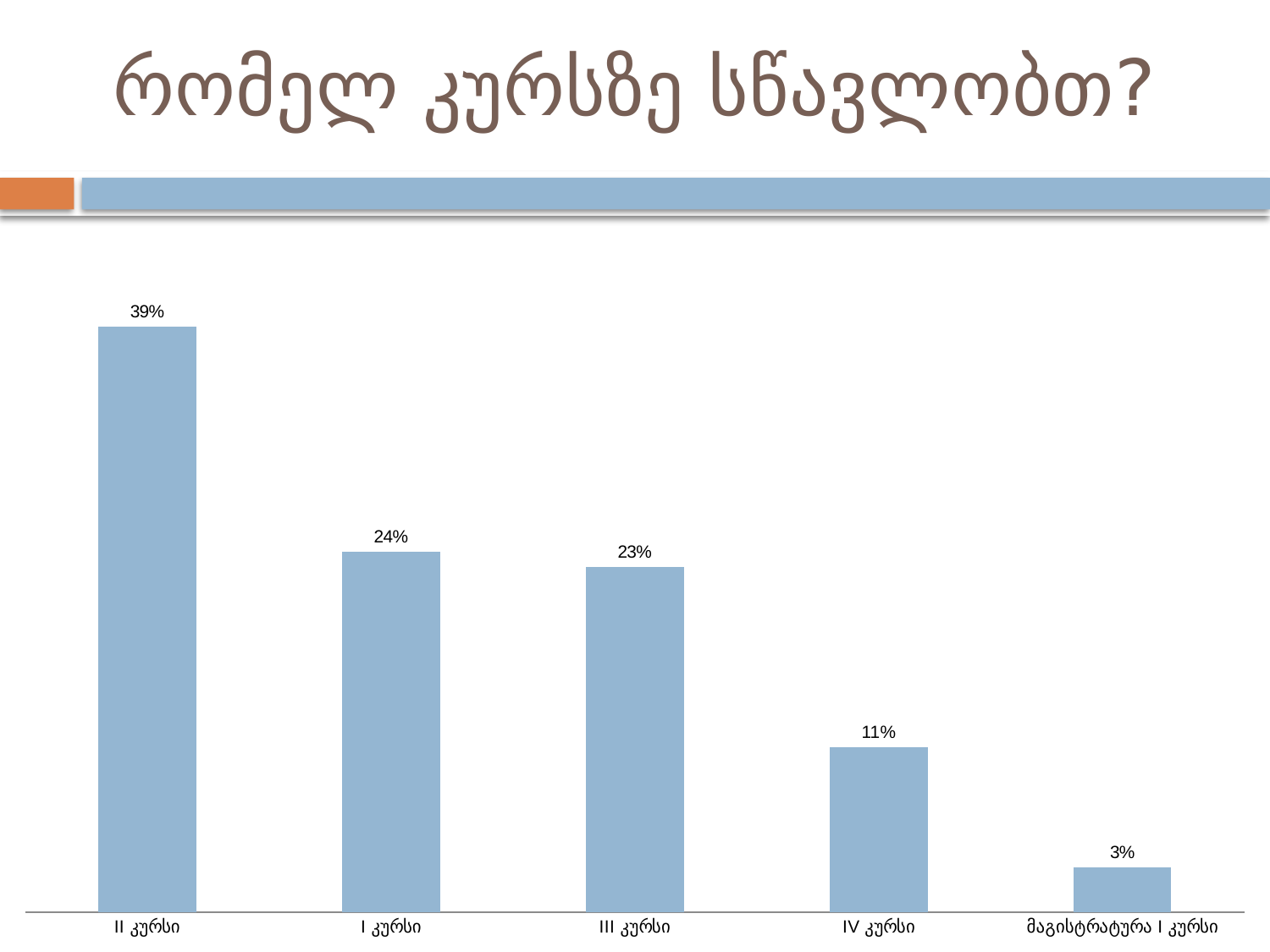

# რომელ კურსზე სწავლობთ?

### Chart

| Category |  |
|---|---|
| II კურსი | 0.39000000000000024 |
| I კურსი | 0.2400000000000001 |
| III კურსი | 0.23 |
| IV კურსი | 0.11 |
| მაგისტრატურა I კურსი | 0.030000000000000002 |